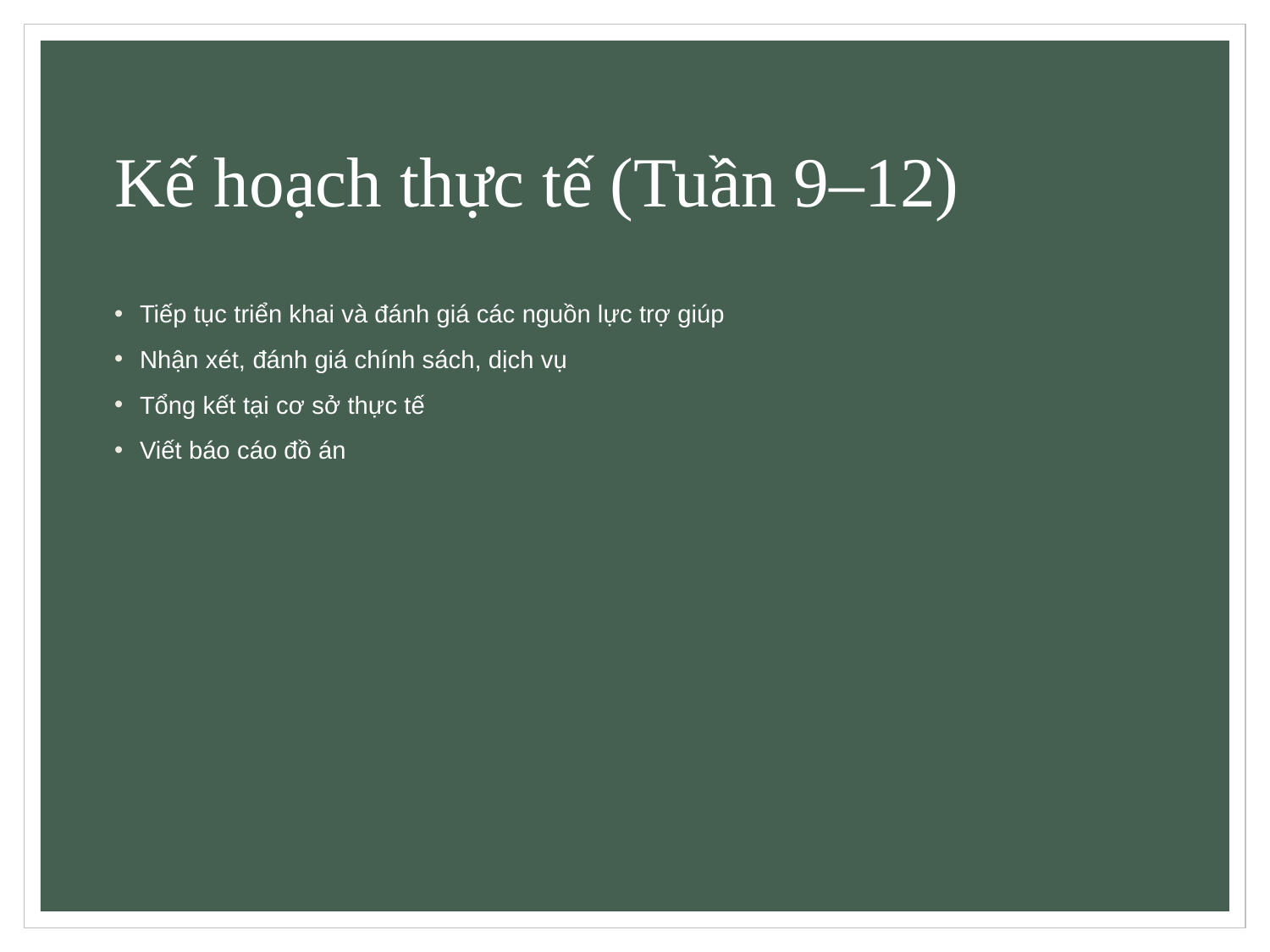

# Kế hoạch thực tế (Tuần 9–12)
Tiếp tục triển khai và đánh giá các nguồn lực trợ giúp
Nhận xét, đánh giá chính sách, dịch vụ
Tổng kết tại cơ sở thực tế
Viết báo cáo đồ án